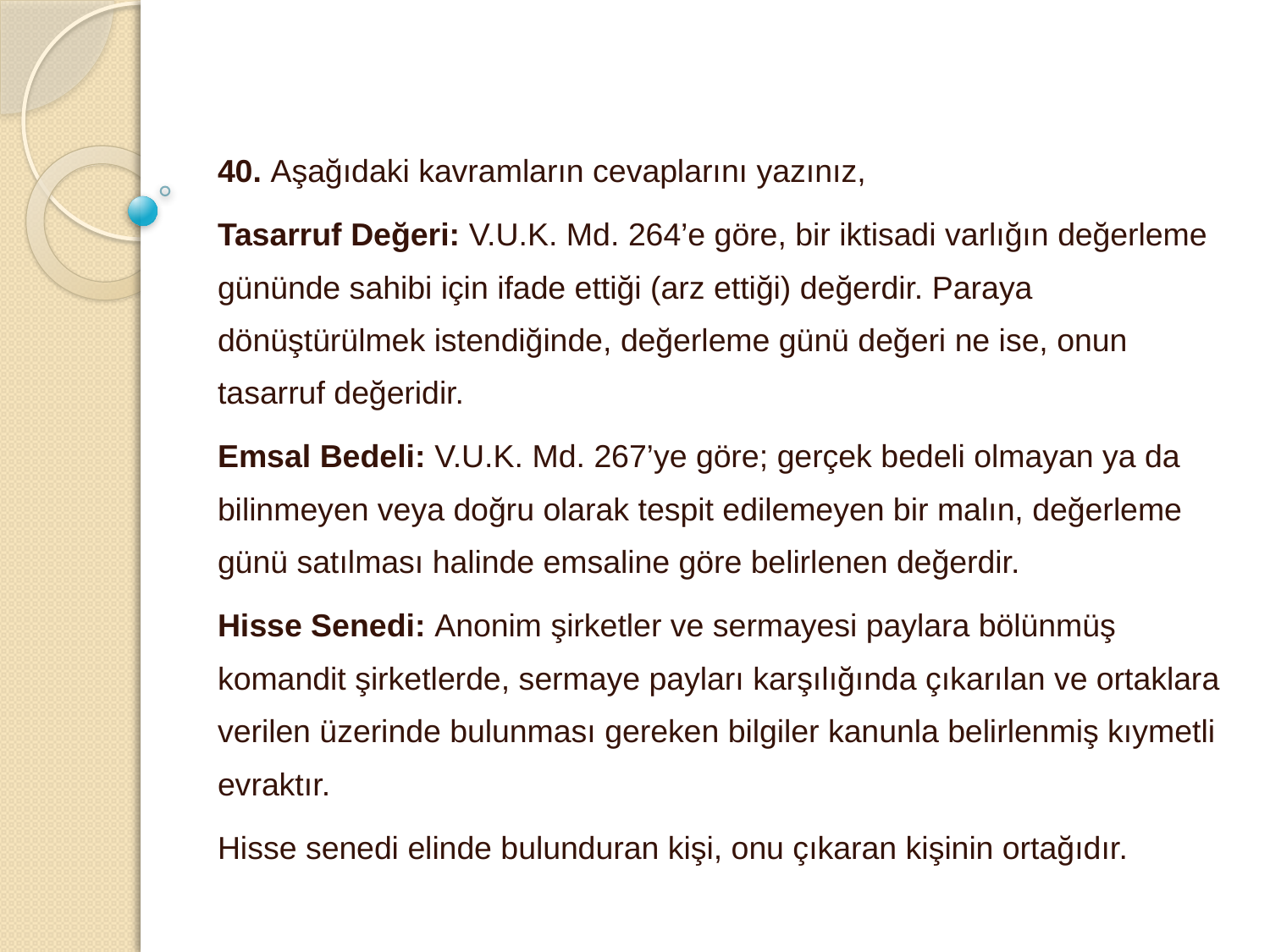

40. Aşağıdaki kavramların cevaplarını yazınız,
Tasarruf Değeri: V.U.K. Md. 264’e göre, bir iktisadi varlığın değerleme gününde sahibi için ifade ettiği (arz ettiği) değerdir. Paraya dönüştürülmek istendiğinde, değerleme günü değeri ne ise, onun tasarruf değeridir.
Emsal Bedeli: V.U.K. Md. 267’ye göre; gerçek bedeli olmayan ya da bilinmeyen veya doğru olarak tespit edilemeyen bir malın, değerleme günü satılması halinde emsaline göre belirlenen değerdir.
Hisse Senedi: Anonim şirketler ve sermayesi paylara bölünmüş komandit şirketlerde, sermaye payları karşılığında çıkarılan ve ortaklara verilen üzerinde bulunması gereken bilgiler kanunla belirlenmiş kıymetli evraktır.
Hisse senedi elinde bulunduran kişi, onu çıkaran kişinin ortağıdır.